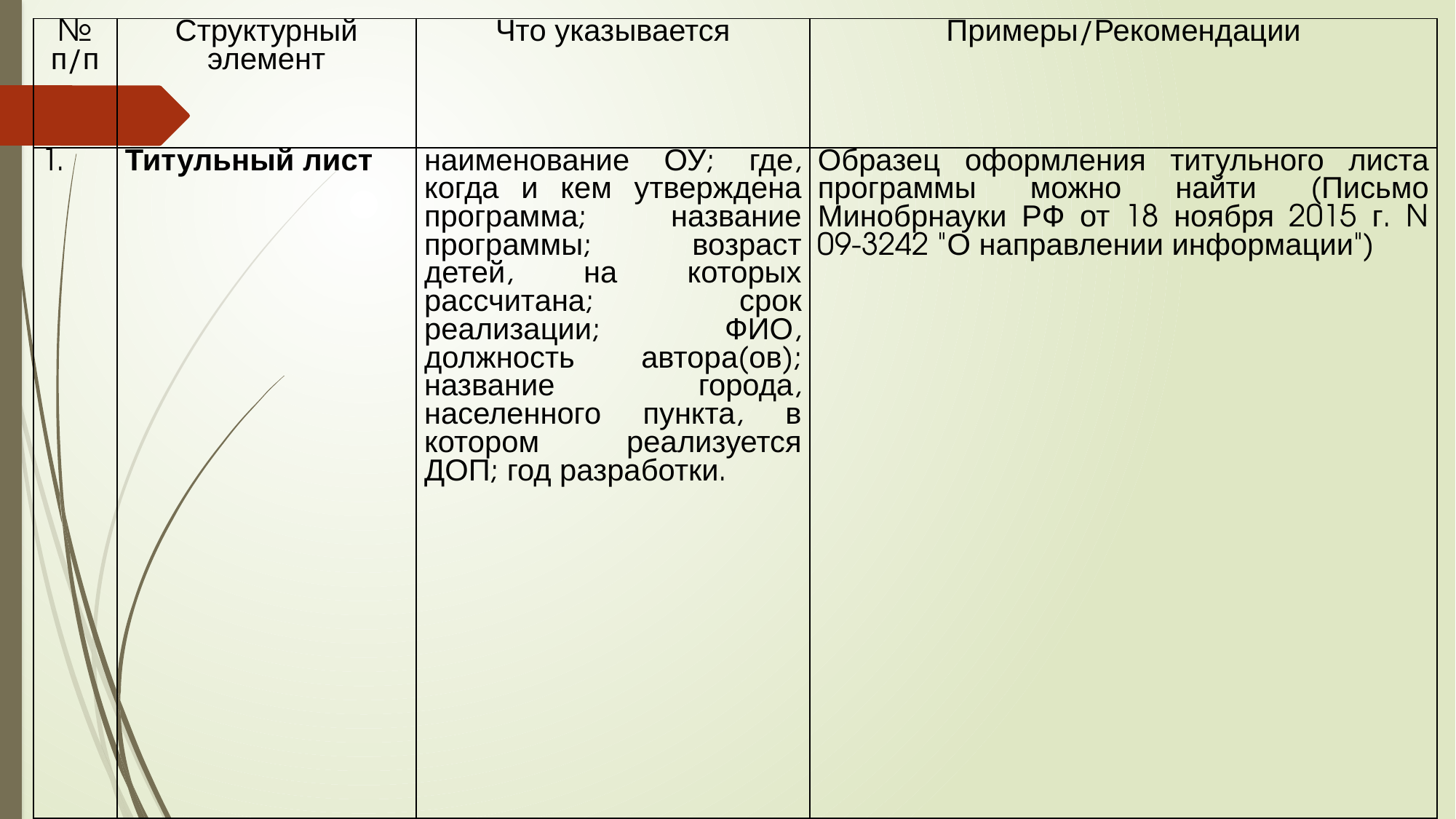

| № п/п | Структурный элемент | Что указывается | Примеры/Рекомендации |
| --- | --- | --- | --- |
| 1. | Титульный лист | наименование ОУ; где, когда и кем утверждена программа; название программы; возраст детей, на которых рассчитана; срок реализации; ФИО, должность автора(ов); название города, населенного пункта, в котором реализуется ДОП; год разработки. | Образец оформления титульного листа программы можно найти (Письмо Минобрнауки РФ от 18 ноября 2015 г. N 09-3242 "О направлении информации") |